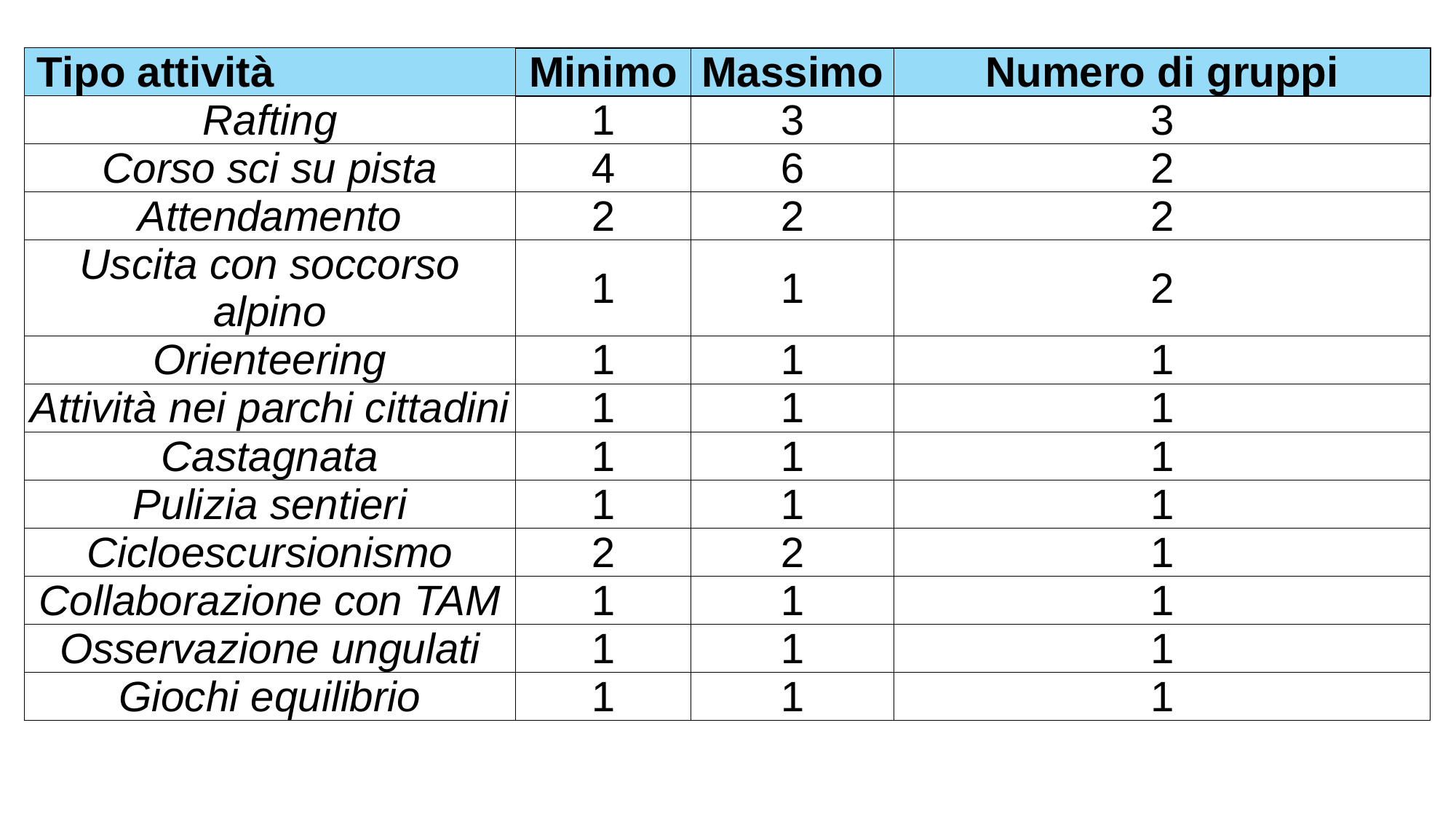

| Tipo attività | Minimo | Massimo | Numero di gruppi |
| --- | --- | --- | --- |
| Rafting | 1 | 3 | 3 |
| Corso sci su pista | 4 | 6 | 2 |
| Attendamento | 2 | 2 | 2 |
| Uscita con soccorso alpino | 1 | 1 | 2 |
| Orienteering | 1 | 1 | 1 |
| Attività nei parchi cittadini | 1 | 1 | 1 |
| Castagnata | 1 | 1 | 1 |
| Pulizia sentieri | 1 | 1 | 1 |
| Cicloescursionismo | 2 | 2 | 1 |
| Collaborazione con TAM | 1 | 1 | 1 |
| Osservazione ungulati | 1 | 1 | 1 |
| Giochi equilibrio | 1 | 1 | 1 |